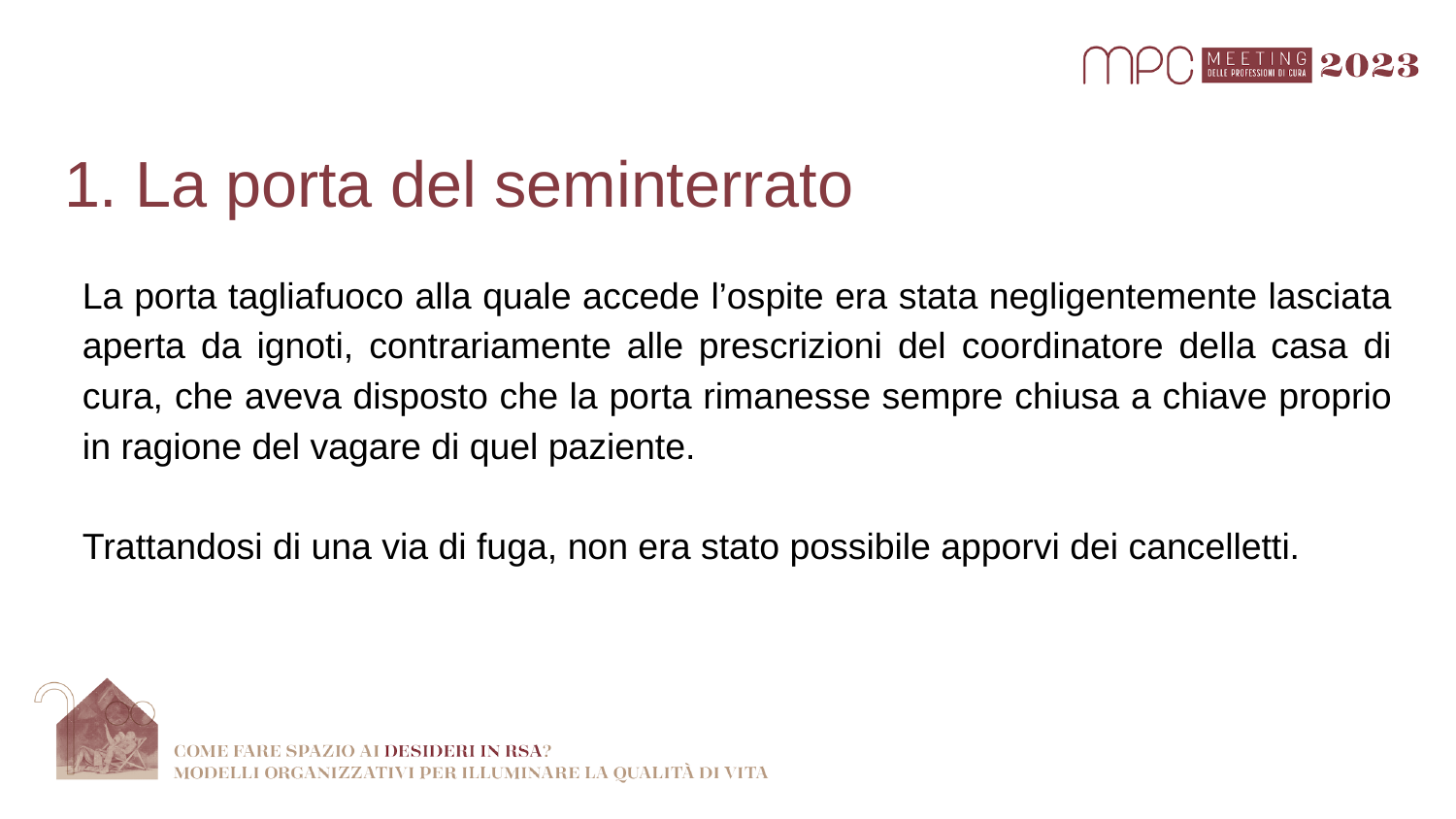

# 1. La porta del seminterrato
La porta tagliafuoco alla quale accede l’ospite era stata negligentemente lasciata aperta da ignoti, contrariamente alle prescrizioni del coordinatore della casa di cura, che aveva disposto che la porta rimanesse sempre chiusa a chiave proprio in ragione del vagare di quel paziente.

Trattandosi di una via di fuga, non era stato possibile apporvi dei cancelletti.